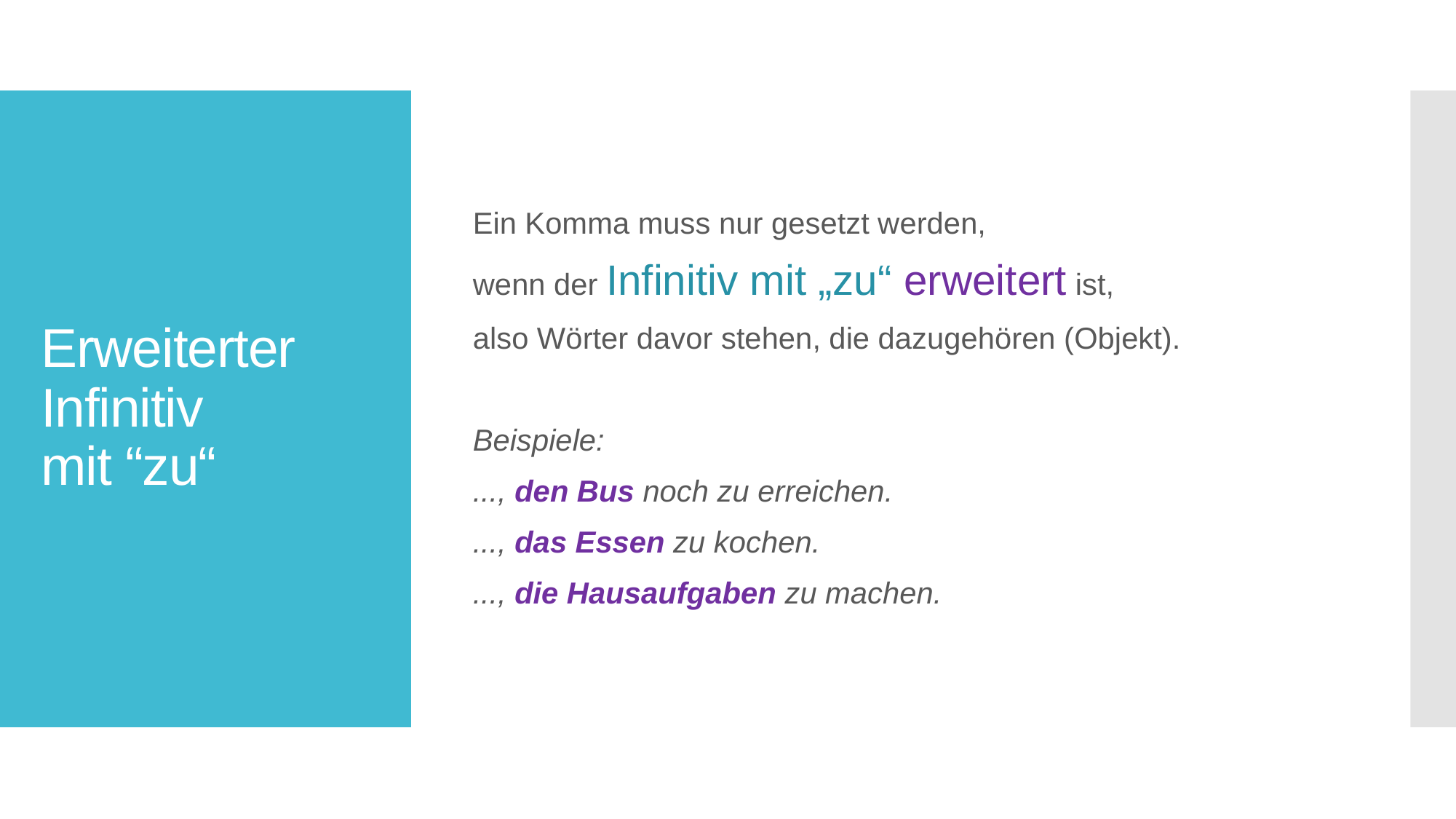

Ein Komma muss nur gesetzt werden,
wenn der Infinitiv mit „zu“ erweitert ist,
also Wörter davor stehen, die dazugehören (Objekt).

Beispiele:
..., den Bus noch zu erreichen.
..., das Essen zu kochen.
..., die Hausaufgaben zu machen.
# Erweiterter Infinitiv mit “zu“